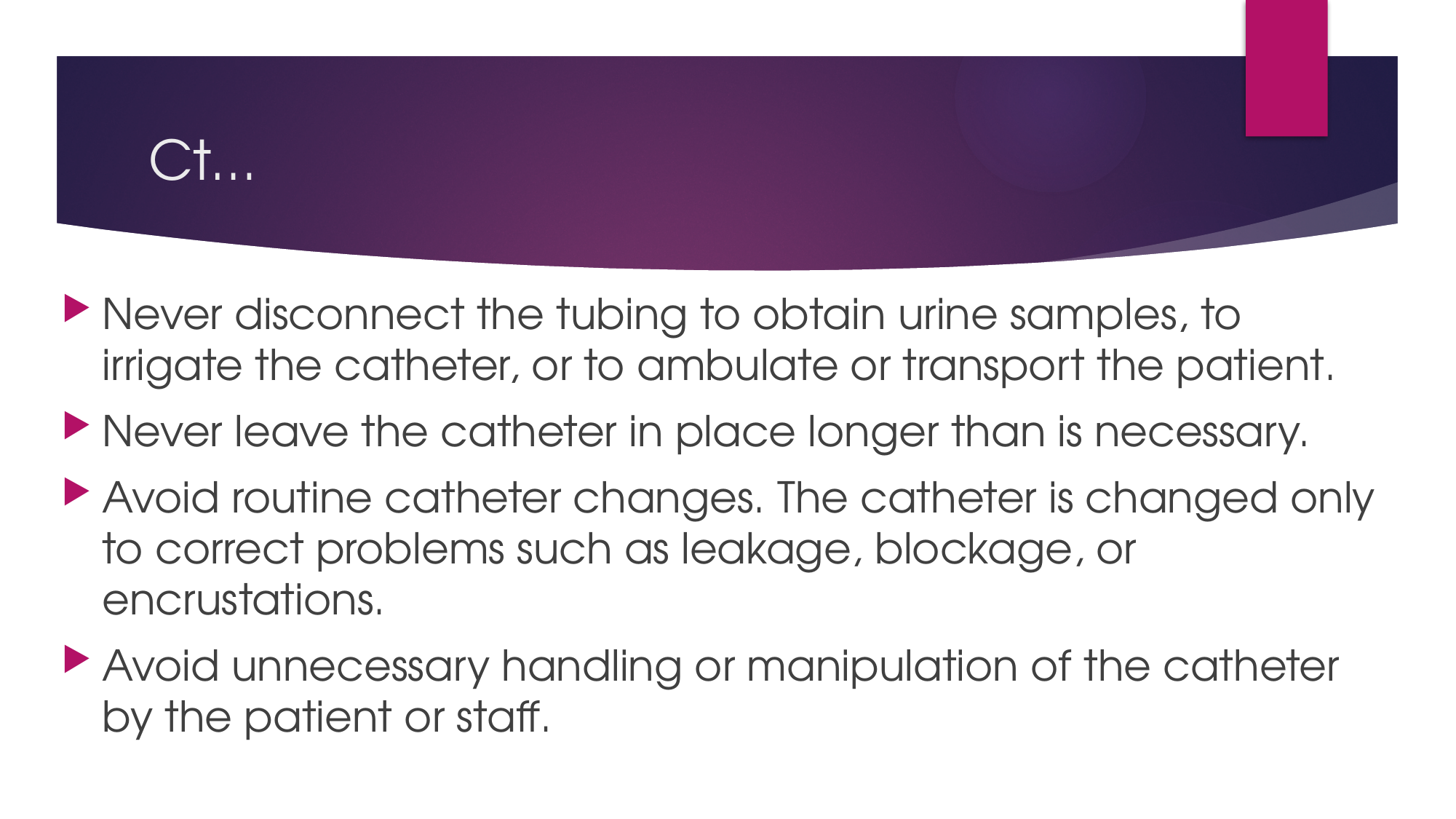

# Ct…
Never disconnect the tubing to obtain urine samples, to irrigate the catheter, or to ambulate or transport the patient.
Never leave the catheter in place longer than is necessary.
Avoid routine catheter changes. The catheter is changed only to correct problems such as leakage, blockage, or encrustations.
Avoid unnecessary handling or manipulation of the catheter by the patient or staff.